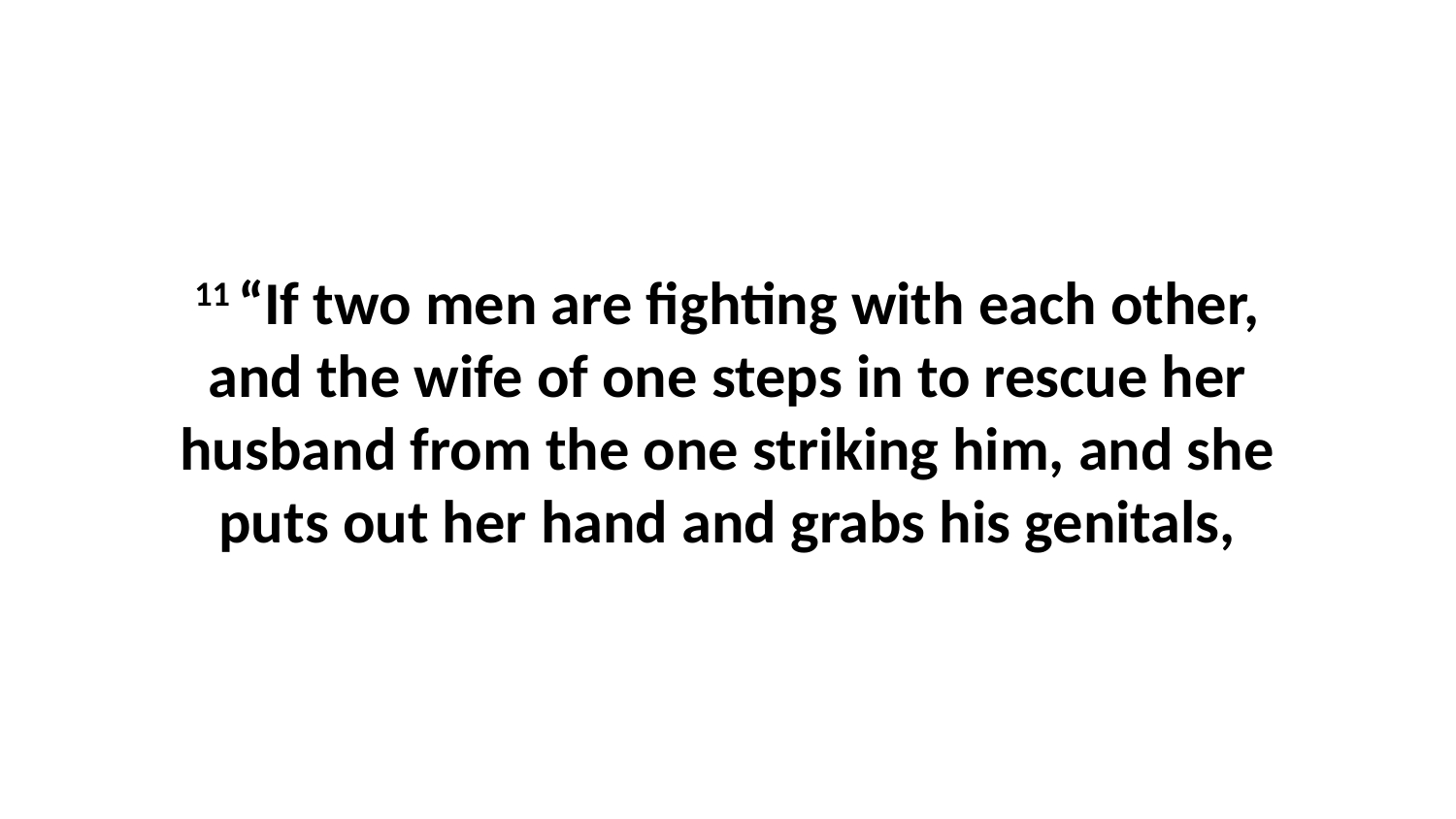

11 “If two men are fighting with each other, and the wife of one steps in to rescue her husband from the one striking him, and she puts out her hand and grabs his genitals,